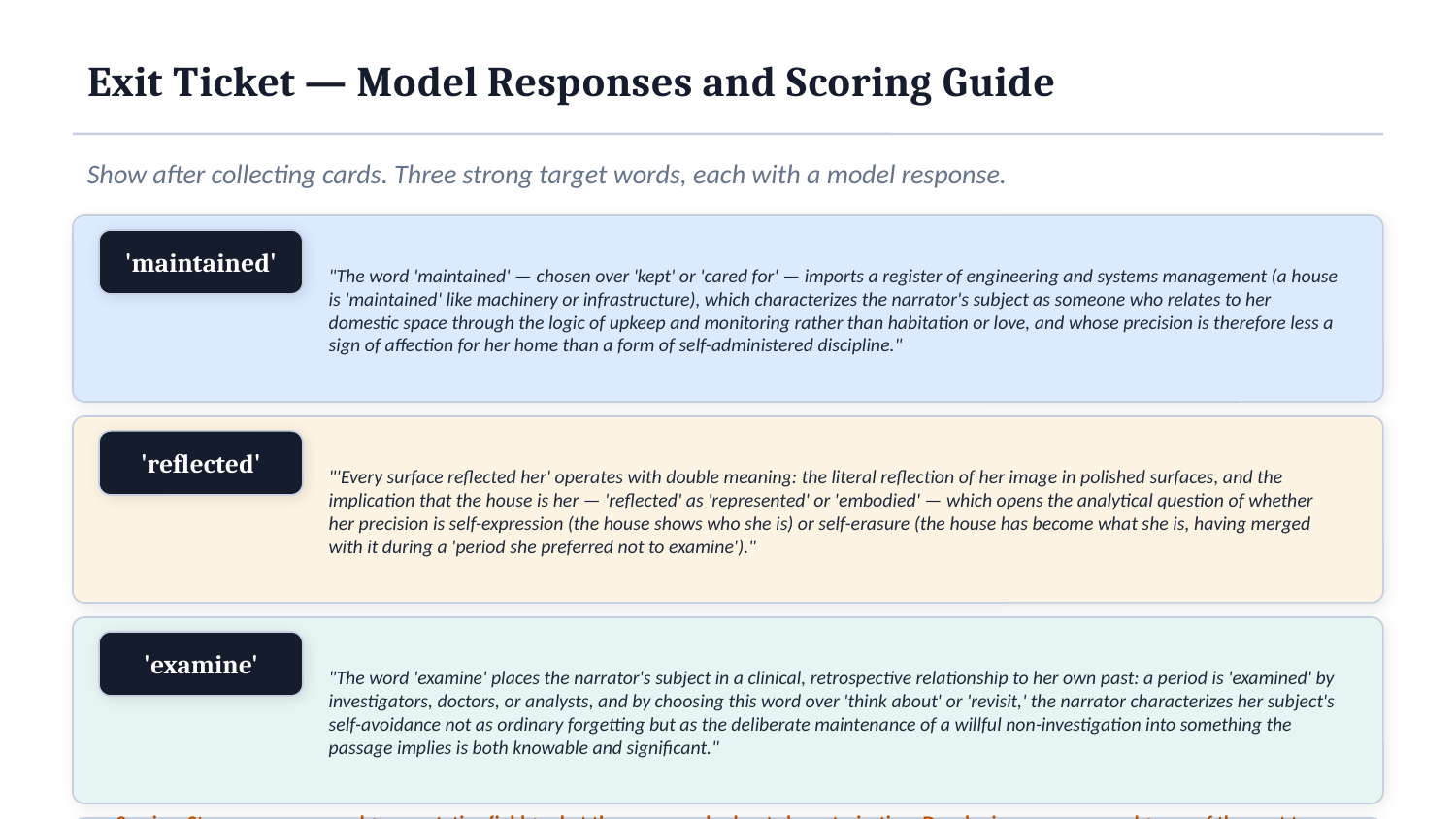

Exit Ticket — Model Responses and Scoring Guide

Show after collecting cards. Three strong target words, each with a model response.

"The word 'maintained' — chosen over 'kept' or 'cared for' — imports a register of engineering and systems management (a house is 'maintained' like machinery or infrastructure), which characterizes the narrator's subject as someone who relates to her domestic space through the logic of upkeep and monitoring rather than habitation or love, and whose precision is therefore less a sign of affection for her home than a form of self-administered discipline."

'maintained'

"'Every surface reflected her' operates with double meaning: the literal reflection of her image in polished surfaces, and the implication that the house is her — 'reflected' as 'represented' or 'embodied' — which opens the analytical question of whether her precision is self-expression (the house shows who she is) or self-erasure (the house has become what she is, having merged with it during a 'period she preferred not to examine')."

'reflected'

"The word 'examine' places the narrator's subject in a clinical, retrospective relationship to her own past: a period is 'examined' by investigators, doctors, or analysts, and by choosing this word over 'think about' or 'revisit,' the narrator characterizes her subject's self-avoidance not as ordinary forgetting but as the deliberate maintenance of a willful non-investigation into something the passage implies is both knowable and significant."

'examine'

Scoring: Strong = names word + connotative field + what the gap reveals about characterization. Developing = names word + one of the next two. Beginning = 'this word is interesting' or paraphrase only.